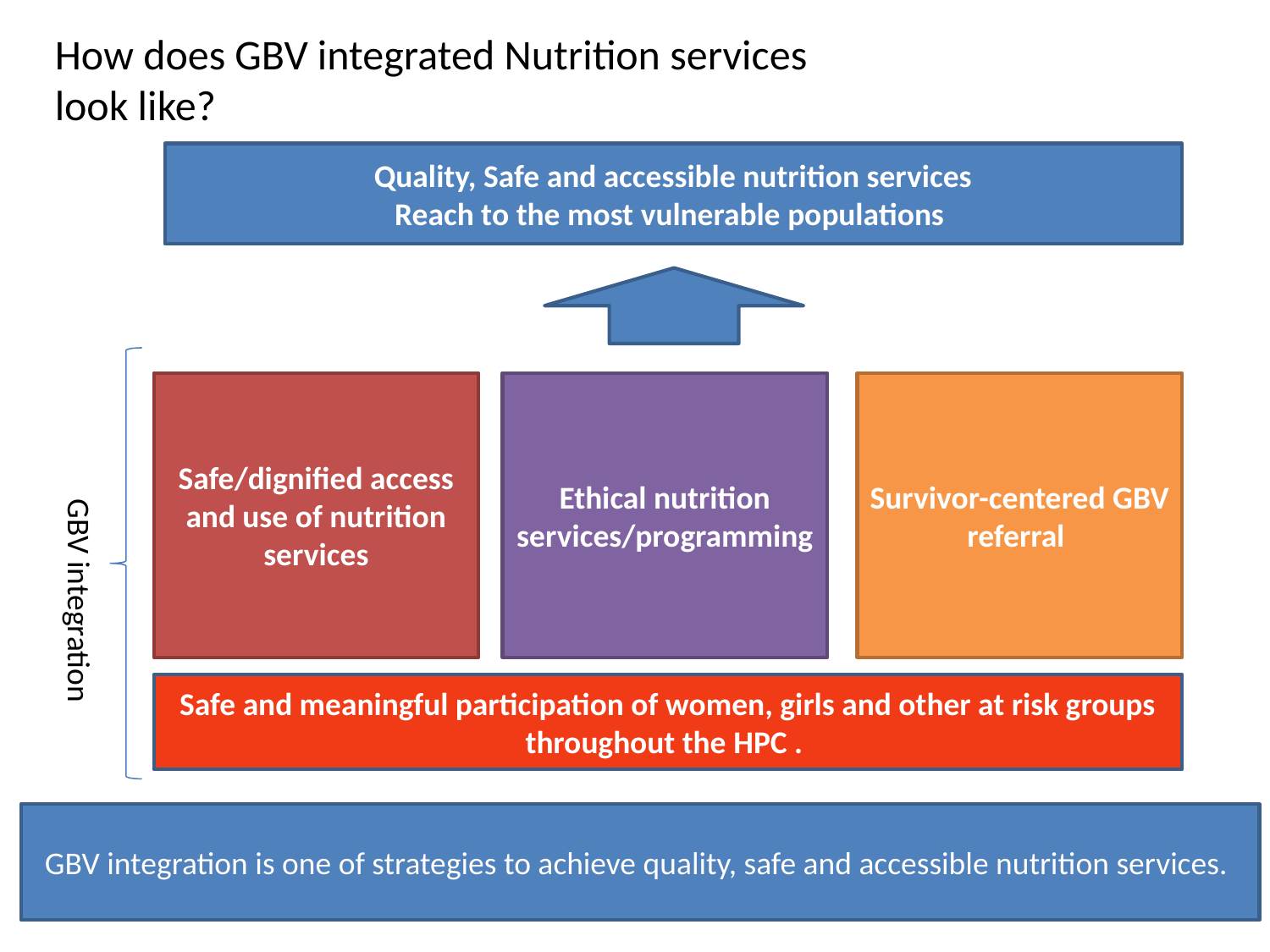

How does GBV integrated Nutrition services look like?
Quality, Safe and accessible nutrition services
Reach to the most vulnerable populations

Survivor-centered GBV referral
Safe/dignified access and use of nutrition services
Ethical nutrition services/programming
GBV integration
Safe and meaningful participation of women, girls and other at risk groups throughout the HPC .
GBV integration is one of strategies to achieve quality, safe and accessible nutrition services.